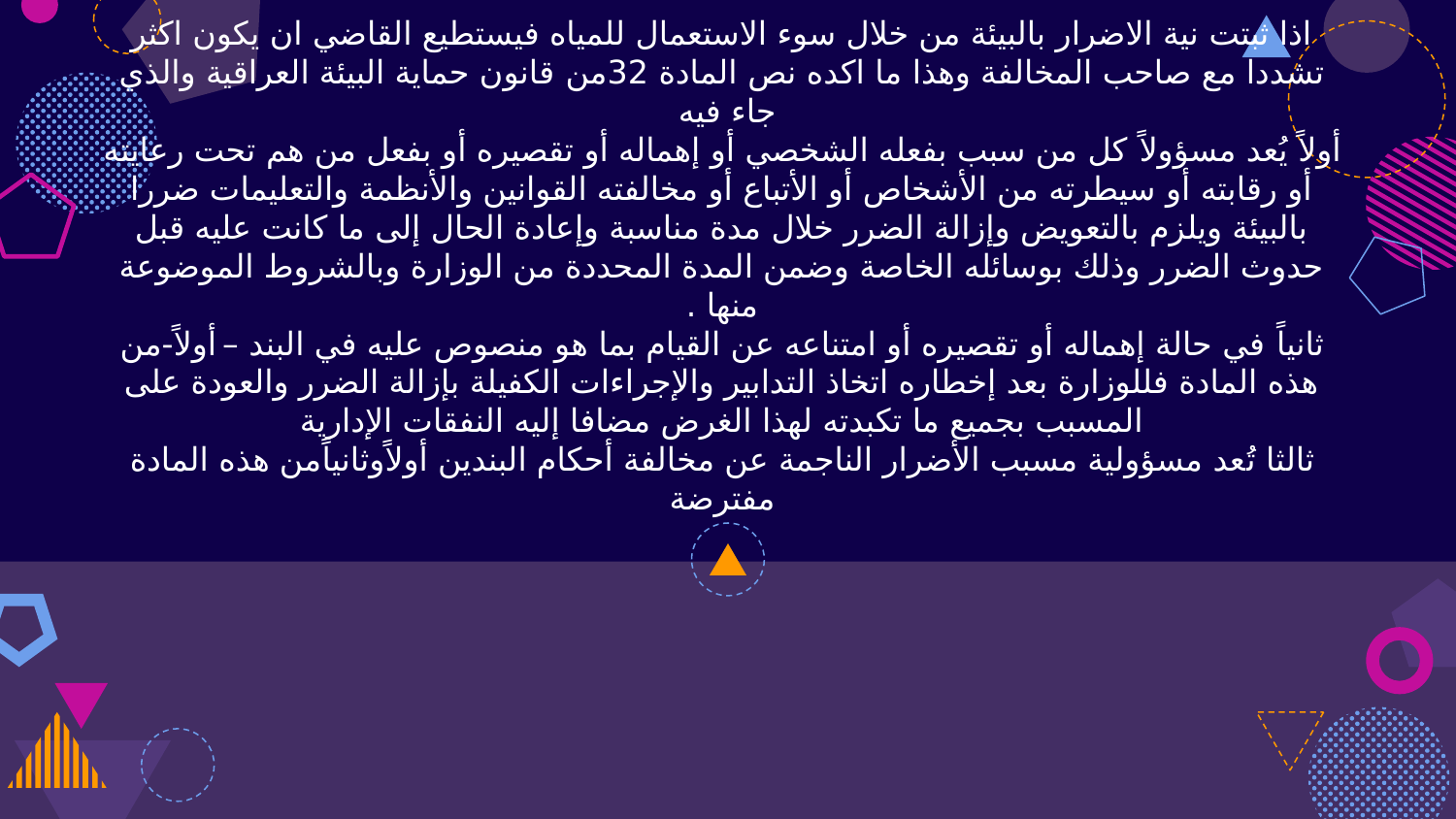

# اذا ثبتت نية الاضرار بالبيئة من خلال سوء الاستعمال للمياه فيستطيع القاضي ان يكون اكثر تشددا مع صاحب المخالفة وهذا ما اكده نص المادة 32من قانون حماية البيئة العراقية والذي جاء فيه أولاً يُعد مسؤولاً كل من سبب بفعله الشخصي أو إهماله أو تقصيره أو بفعل من هم تحت رعايته أو رقابته أو سيطرته من الأشخاص أو الأتباع أو مخالفته القوانين والأنظمة والتعليمات ضررا بالبيئة ويلزم بالتعويض وإزالة الضرر خلال مدة مناسبة وإعادة الحال إلى ما كانت عليه قبل حدوث الضرر وذلك بوسائله الخاصة وضمن المدة المحددة من الوزارة وبالشروط الموضوعة منها . ثانياً في حالة إهماله أو تقصيره أو امتناعه عن القيام بما هو منصوص عليه في البند –أولاً-من هذه المادة فللوزارة بعد إخطاره اتخاذ التدابير والإجراءات الكفيلة بإزالة الضرر والعودة على المسبب بجميع ما تكبدته لهذا الغرض مضافا إليه النفقات الإدارية ثالثا تُعد مسؤولية مسبب الأضرار الناجمة عن مخالفة أحكام البندين أولاًوثانياًمن هذه المادة مفترضة